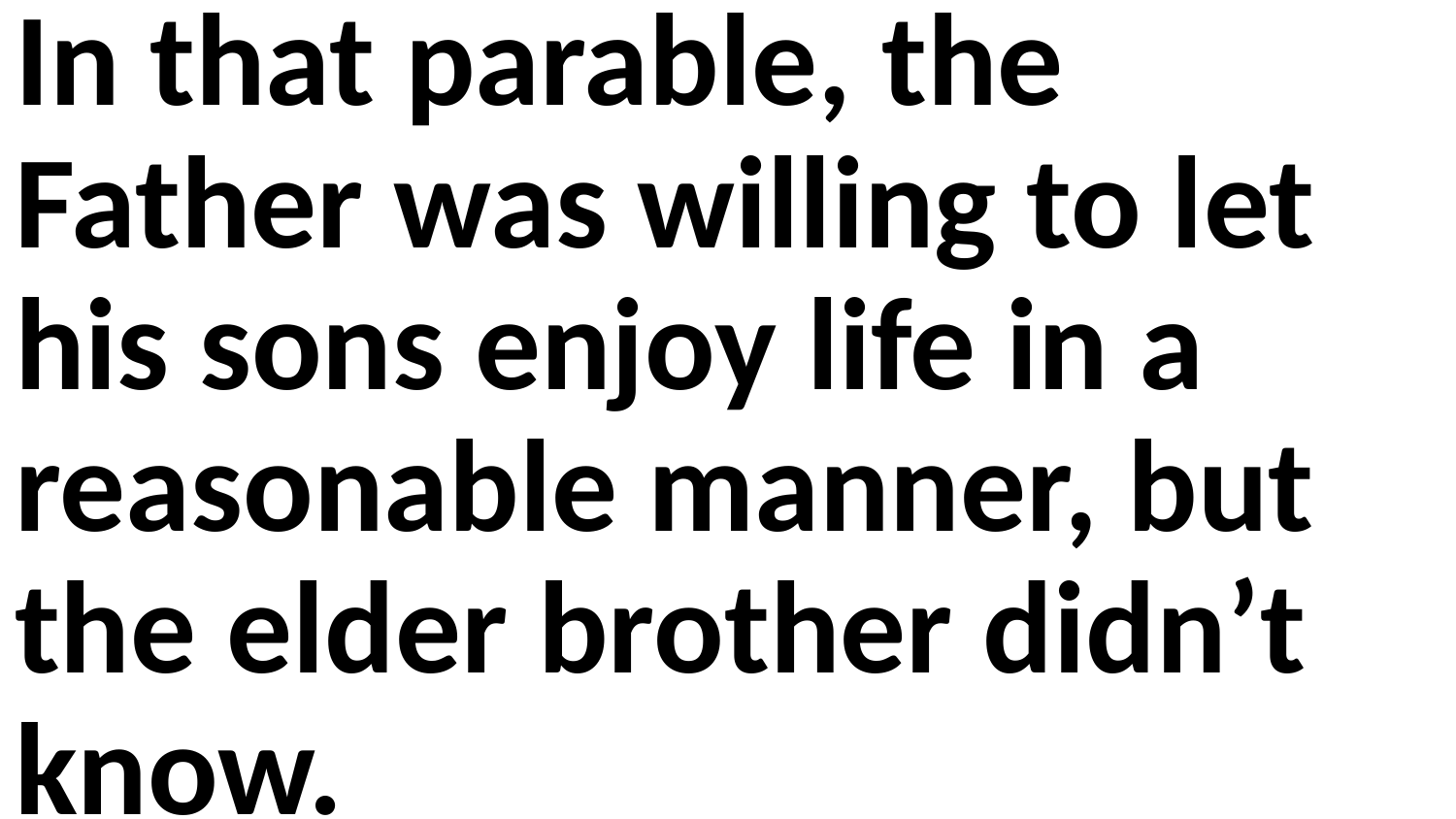

In that parable, the Father was willing to let his sons enjoy life in a reasonable manner, but the elder brother didn’t know.